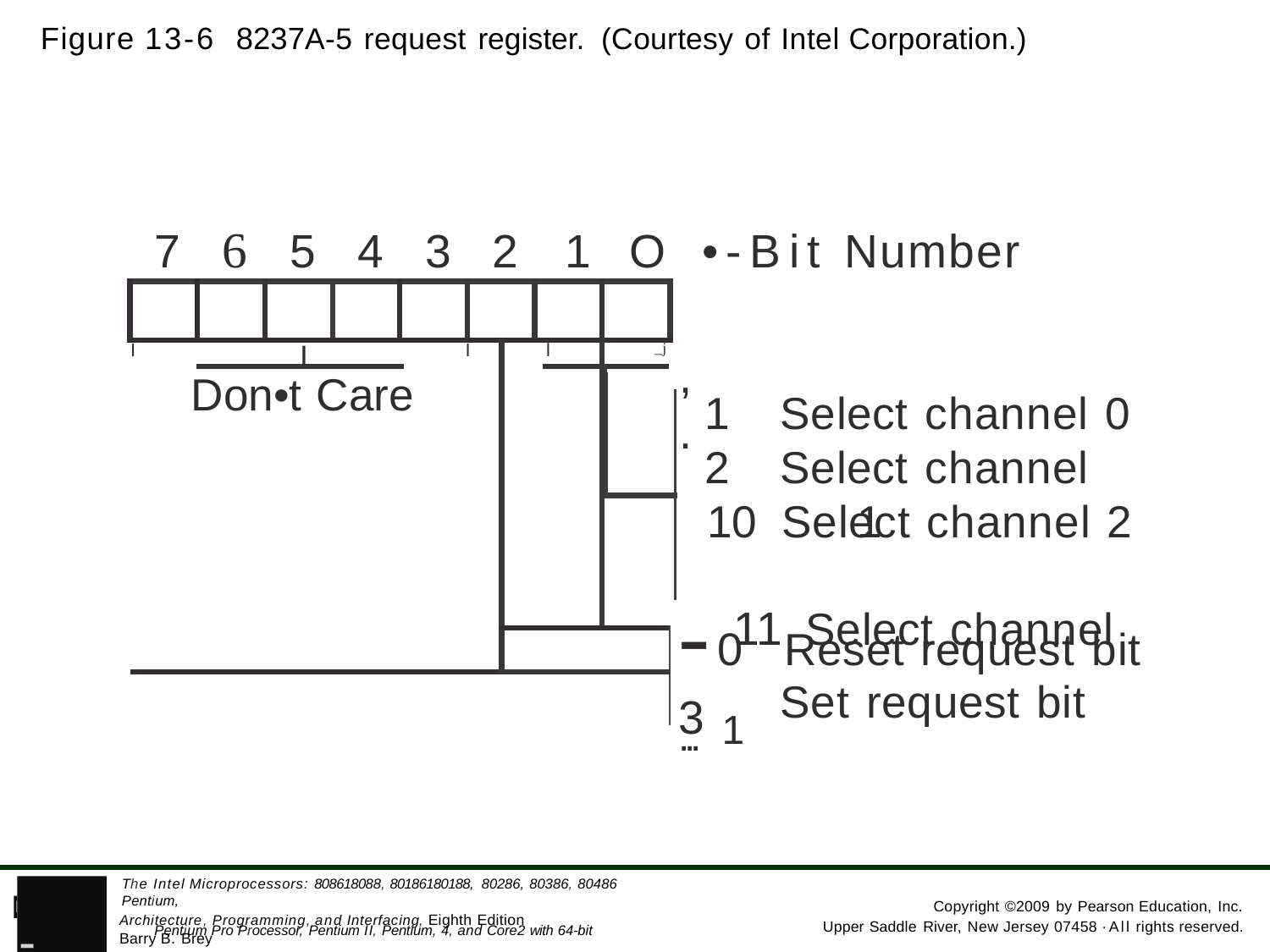

Figure 13-6  8237A-5 request register.  (Courtesy of Intel Corporation.)
7	6	5	4	3	2	1	O •-Bit Number
|  |  |  |  |  |  |  |  |  |  |  |
| --- | --- | --- | --- | --- | --- | --- | --- | --- | --- | --- |
| I | I Don•t Care |  |  |  |  | I |  | l |  | \_j |
|  |  |  |  |  |  |  |  |  |  |  |
|  |  |  |  |  |  |  |  |  |  |  |
,.

Select channel 0
Select channel	1

- 11	Select channel 3
10	Select channel 2

0	Reset request bit
Set request bit
...	1
- Pentium Pro Processor, Pentium II, Pentium, 4, and Core2 with 64-bit Extensions

The Intel Microprocessors: 808618088, 80186180188,  80286, 80386, 80486 Pentium,

PEARSON
Copyright ©2009 by Pearson Education, Inc.
Architecture, Programming, and Interfacing, Eighth Edition Barry B. Brey
Upper Saddle River, New Jersey 07458 ·All rights reserved.